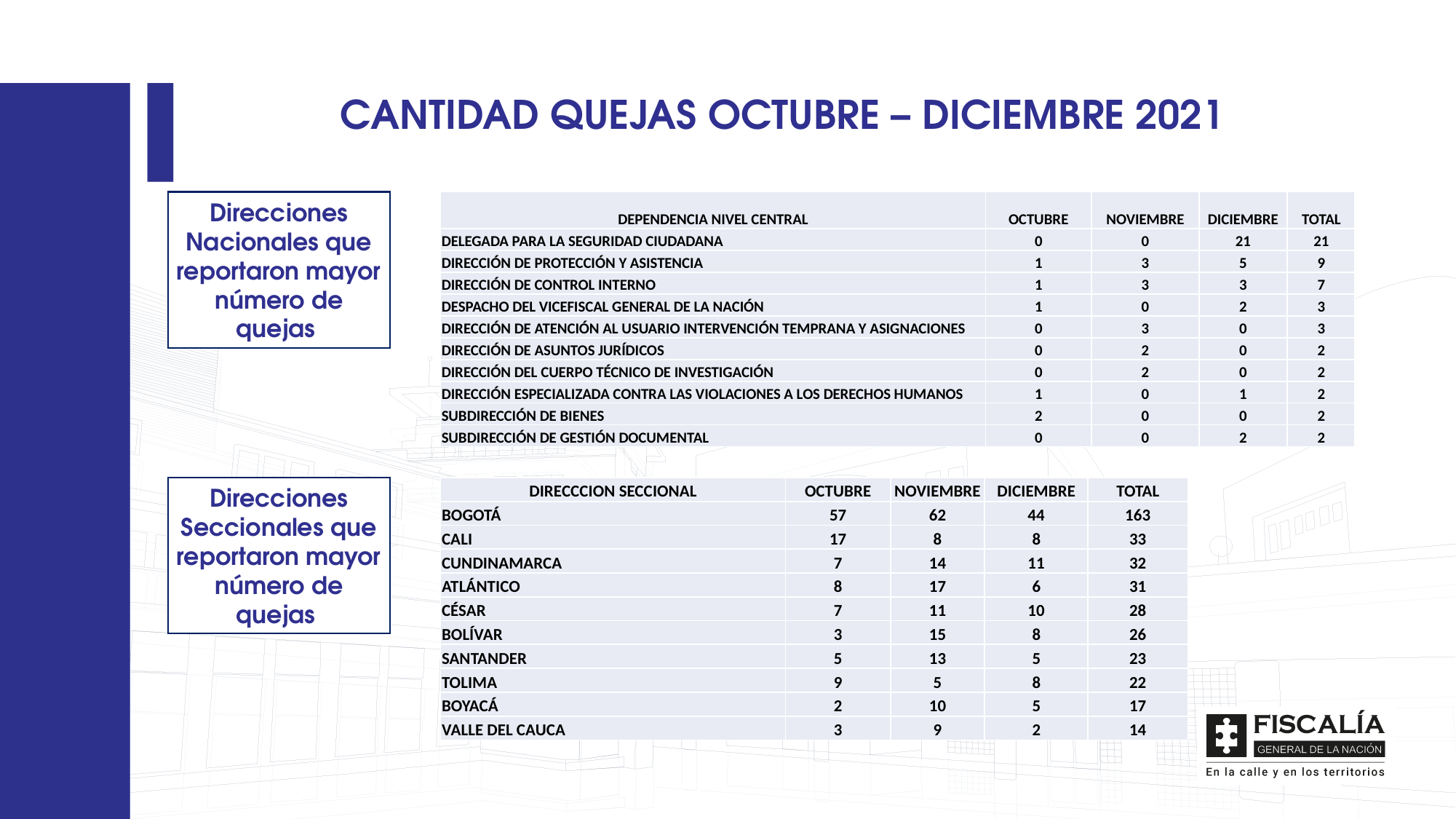

CANTIDAD QUEJAS OCTUBRE – DICIEMBRE 2021
Direcciones Nacionales que reportaron mayor número de quejas
| DEPENDENCIA NIVEL CENTRAL | OCTUBRE | NOVIEMBRE | DICIEMBRE | TOTAL |
| --- | --- | --- | --- | --- |
| DELEGADA PARA LA SEGURIDAD CIUDADANA | 0 | 0 | 21 | 21 |
| DIRECCIÓN DE PROTECCIÓN Y ASISTENCIA | 1 | 3 | 5 | 9 |
| DIRECCIÓN DE CONTROL INTERNO | 1 | 3 | 3 | 7 |
| DESPACHO DEL VICEFISCAL GENERAL DE LA NACIÓN | 1 | 0 | 2 | 3 |
| DIRECCIÓN DE ATENCIÓN AL USUARIO INTERVENCIÓN TEMPRANA Y ASIGNACIONES | 0 | 3 | 0 | 3 |
| DIRECCIÓN DE ASUNTOS JURÍDICOS | 0 | 2 | 0 | 2 |
| DIRECCIÓN DEL CUERPO TÉCNICO DE INVESTIGACIÓN | 0 | 2 | 0 | 2 |
| DIRECCIÓN ESPECIALIZADA CONTRA LAS VIOLACIONES A LOS DERECHOS HUMANOS | 1 | 0 | 1 | 2 |
| SUBDIRECCIÓN DE BIENES | 2 | 0 | 0 | 2 |
| SUBDIRECCIÓN DE GESTIÓN DOCUMENTAL | 0 | 0 | 2 | 2 |
Direcciones Seccionales que reportaron mayor número de quejas
| DIRECCCION SECCIONAL | OCTUBRE | NOVIEMBRE | DICIEMBRE | TOTAL |
| --- | --- | --- | --- | --- |
| BOGOTÁ | 57 | 62 | 44 | 163 |
| CALI | 17 | 8 | 8 | 33 |
| CUNDINAMARCA | 7 | 14 | 11 | 32 |
| ATLÁNTICO | 8 | 17 | 6 | 31 |
| CÉSAR | 7 | 11 | 10 | 28 |
| BOLÍVAR | 3 | 15 | 8 | 26 |
| SANTANDER | 5 | 13 | 5 | 23 |
| TOLIMA | 9 | 5 | 8 | 22 |
| BOYACÁ | 2 | 10 | 5 | 17 |
| VALLE DEL CAUCA | 3 | 9 | 2 | 14 |